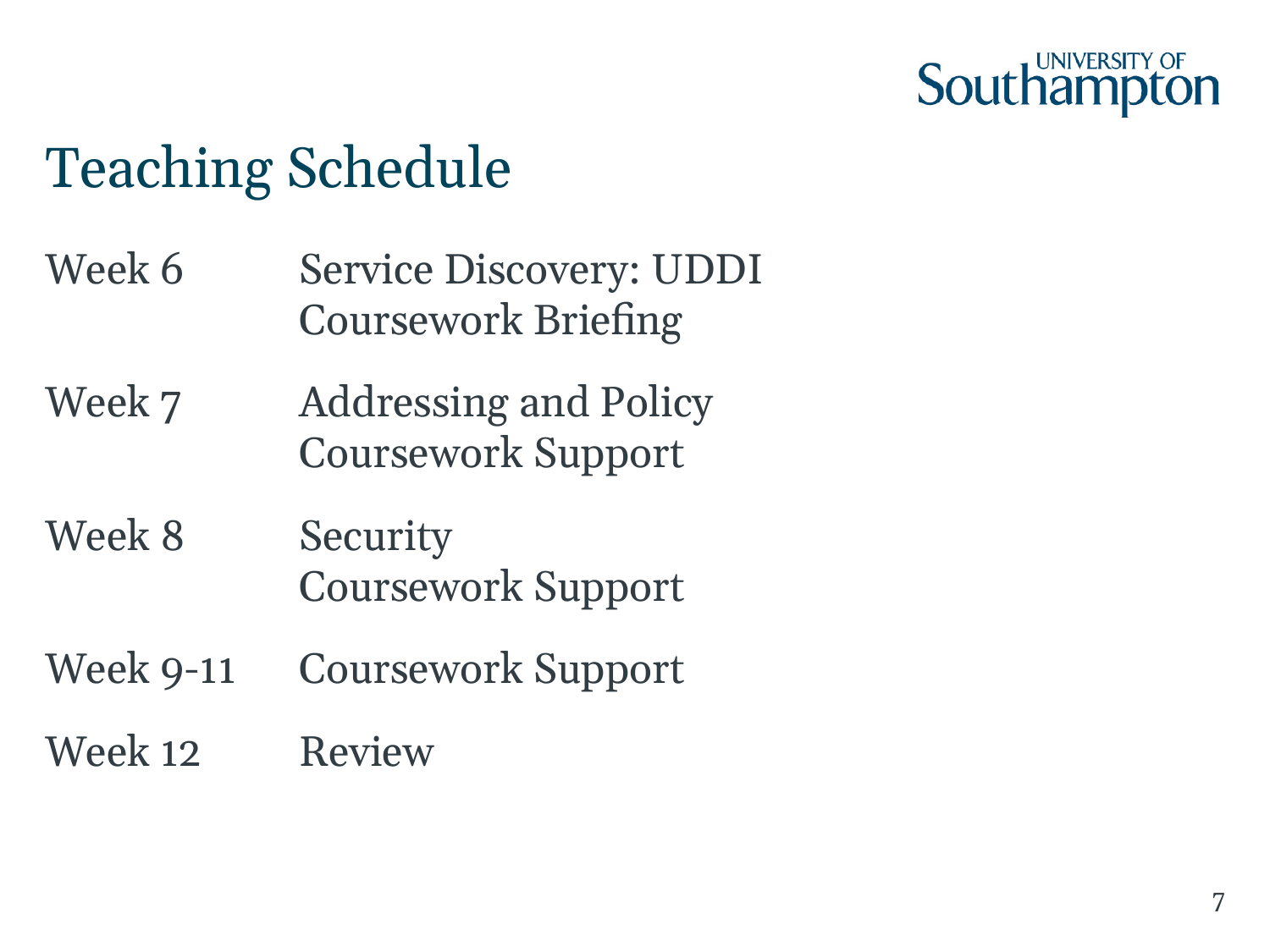

# Teaching Schedule
Week 6	Service Discovery: UDDI
		Coursework Briefing
Week 7 	Addressing and Policy
		Coursework Support
Week 8  	Security
		Coursework Support
Week 9-11	Coursework Support
Week 12	Review
7